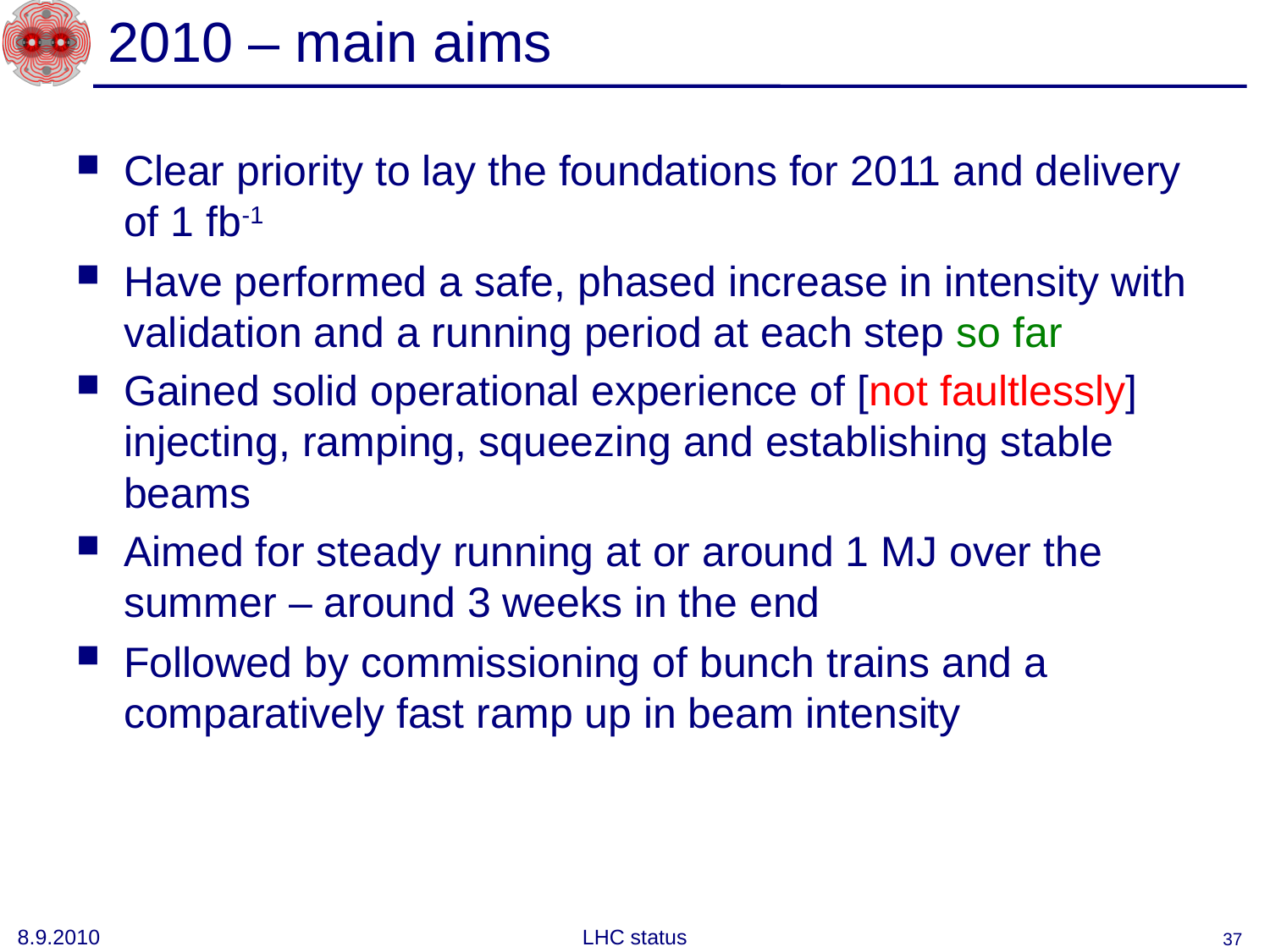

# 2010 – main aims
Clear priority to lay the foundations for 2011 and delivery of 1 fb-1
Have performed a safe, phased increase in intensity with validation and a running period at each step so far
Gained solid operational experience of [not faultlessly] injecting, ramping, squeezing and establishing stable beams
Aimed for steady running at or around 1 MJ over the summer – around 3 weeks in the end
Followed by commissioning of bunch trains and a comparatively fast ramp up in beam intensity

8.9.2010
LHC status
37